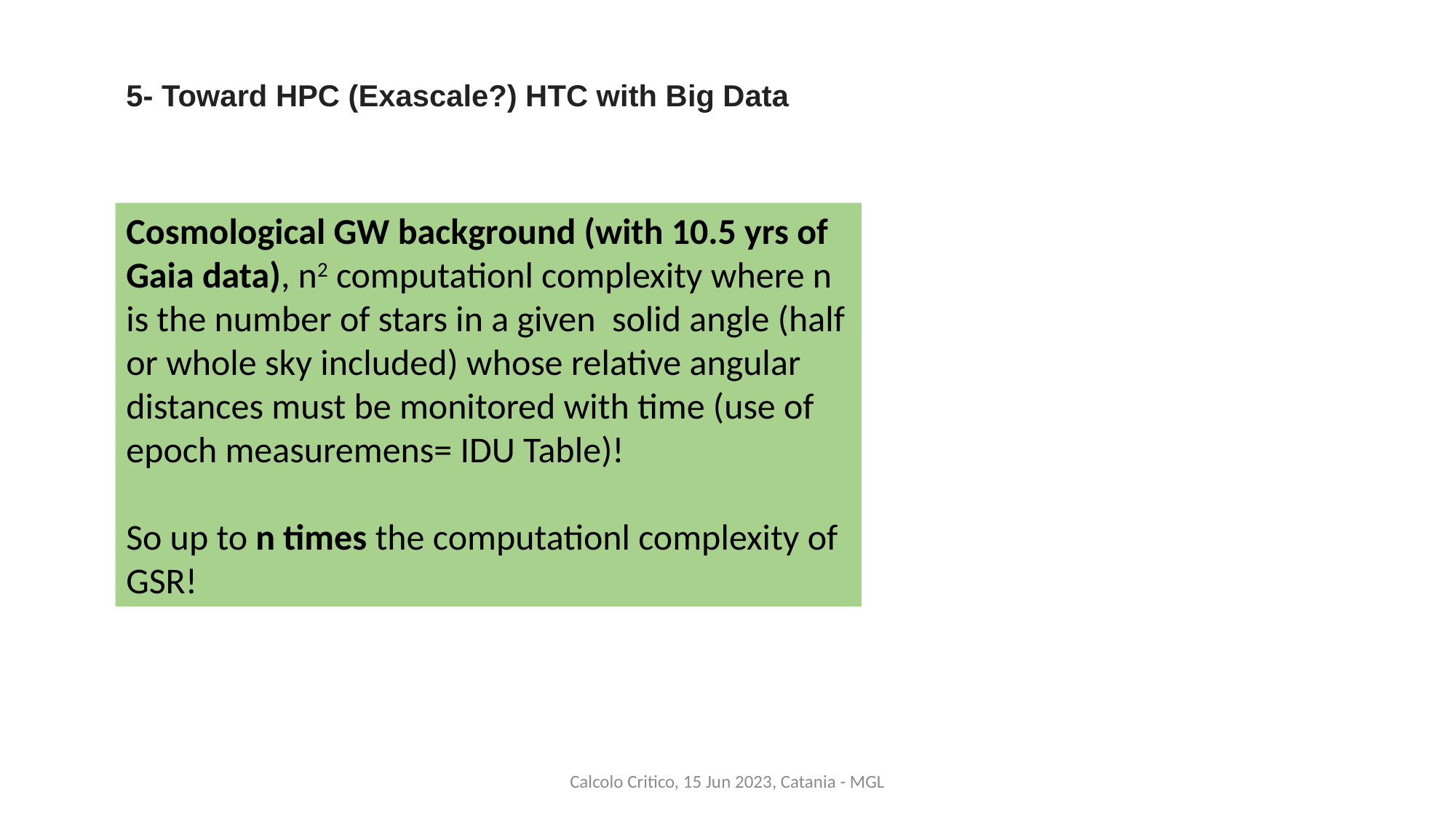

5- Toward HPC (Exascale?) HTC with Big Data
Cosmological GW background (with 10.5 yrs of Gaia data), n2 computationl complexity where n is the number of stars in a given  solid angle (half or whole sky included) whose relative angular distances must be monitored with time (use of epoch measuremens= IDU Table)!

So up to n times the computationl complexity of GSR!
Calcolo Critico, 15 Jun 2023, Catania - MGL